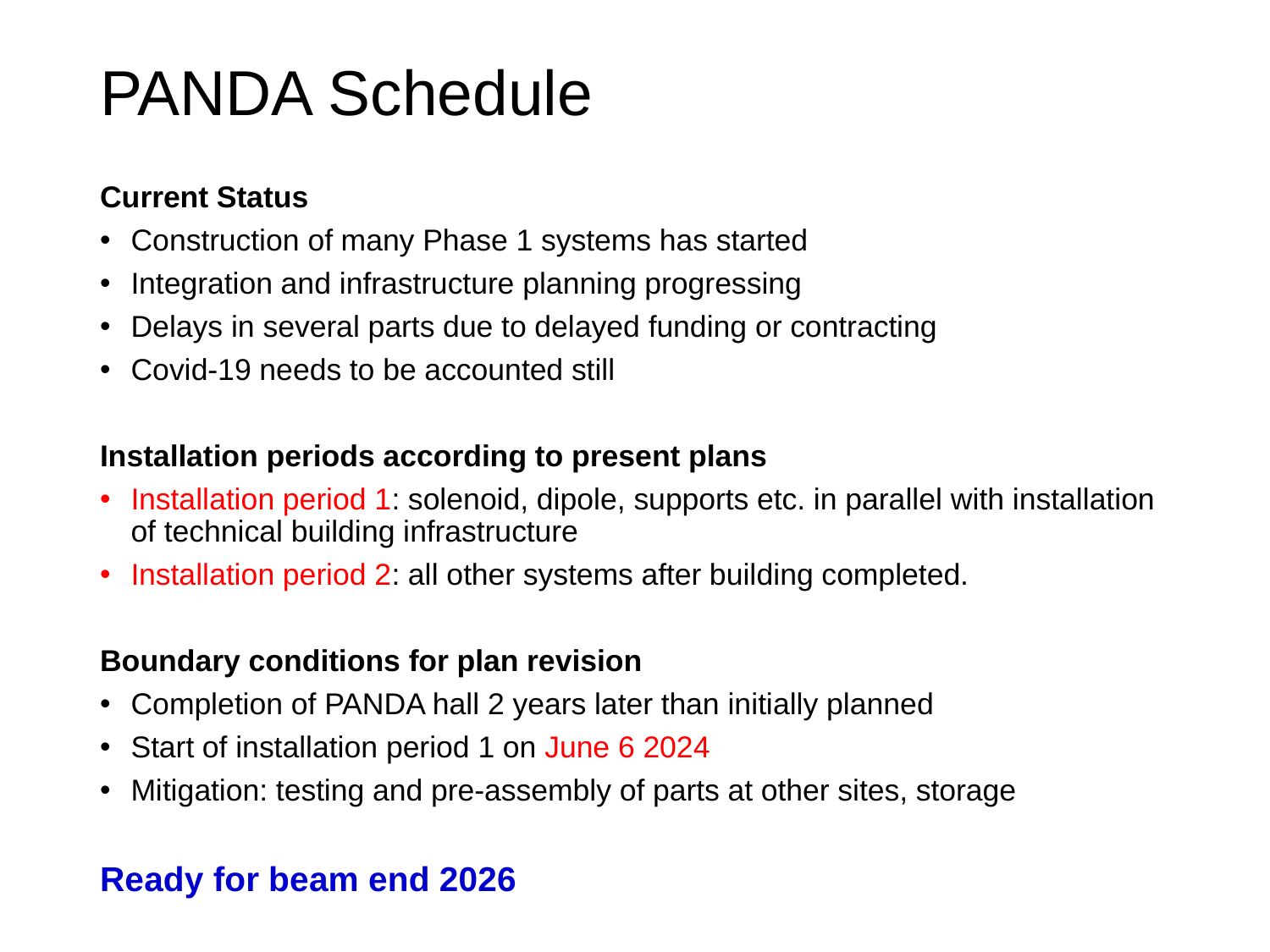

# PANDA Schedule
Current Status
Construction of many Phase 1 systems has started
Integration and infrastructure planning progressing
Delays in several parts due to delayed funding or contracting
Covid-19 needs to be accounted still

Installation periods according to present plans
Installation period 1: solenoid, dipole, supports etc. in parallel with installation of technical building infrastructure
Installation period 2: all other systems after building completed.

Boundary conditions for plan revision
Completion of PANDA hall 2 years later than initially planned
Start of installation period 1 on June 6 2024
Mitigation: testing and pre-assembly of parts at other sites, storage

Ready for beam end 2026